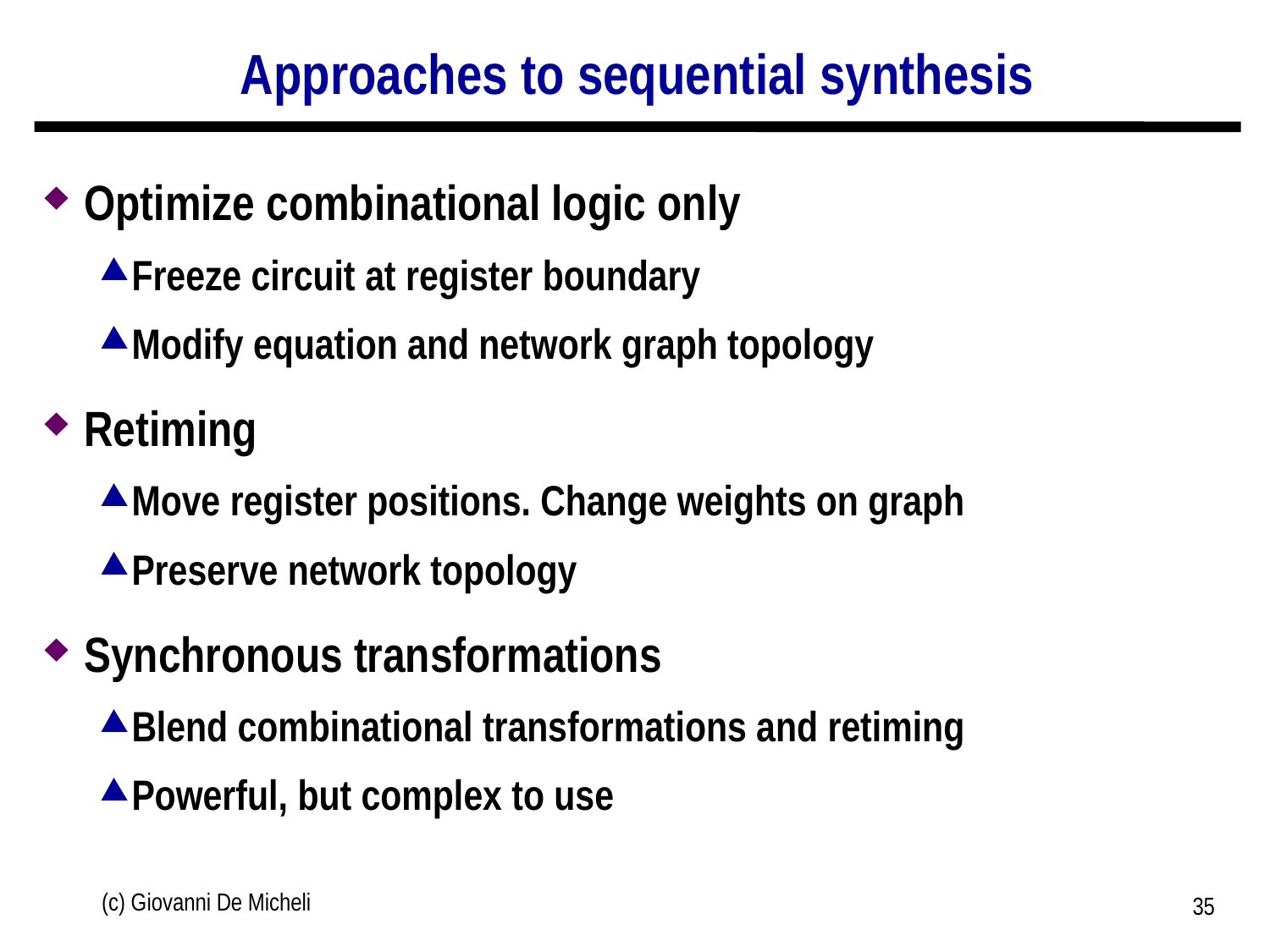

# Approaches to sequential synthesis
Optimize combinational logic only
Freeze circuit at register boundary
Modify equation and network graph topology
Retiming
Move register positions. Change weights on graph
Preserve network topology
Synchronous transformations
Blend combinational transformations and retiming
Powerful, but complex to use
(c) Giovanni De Micheli
35